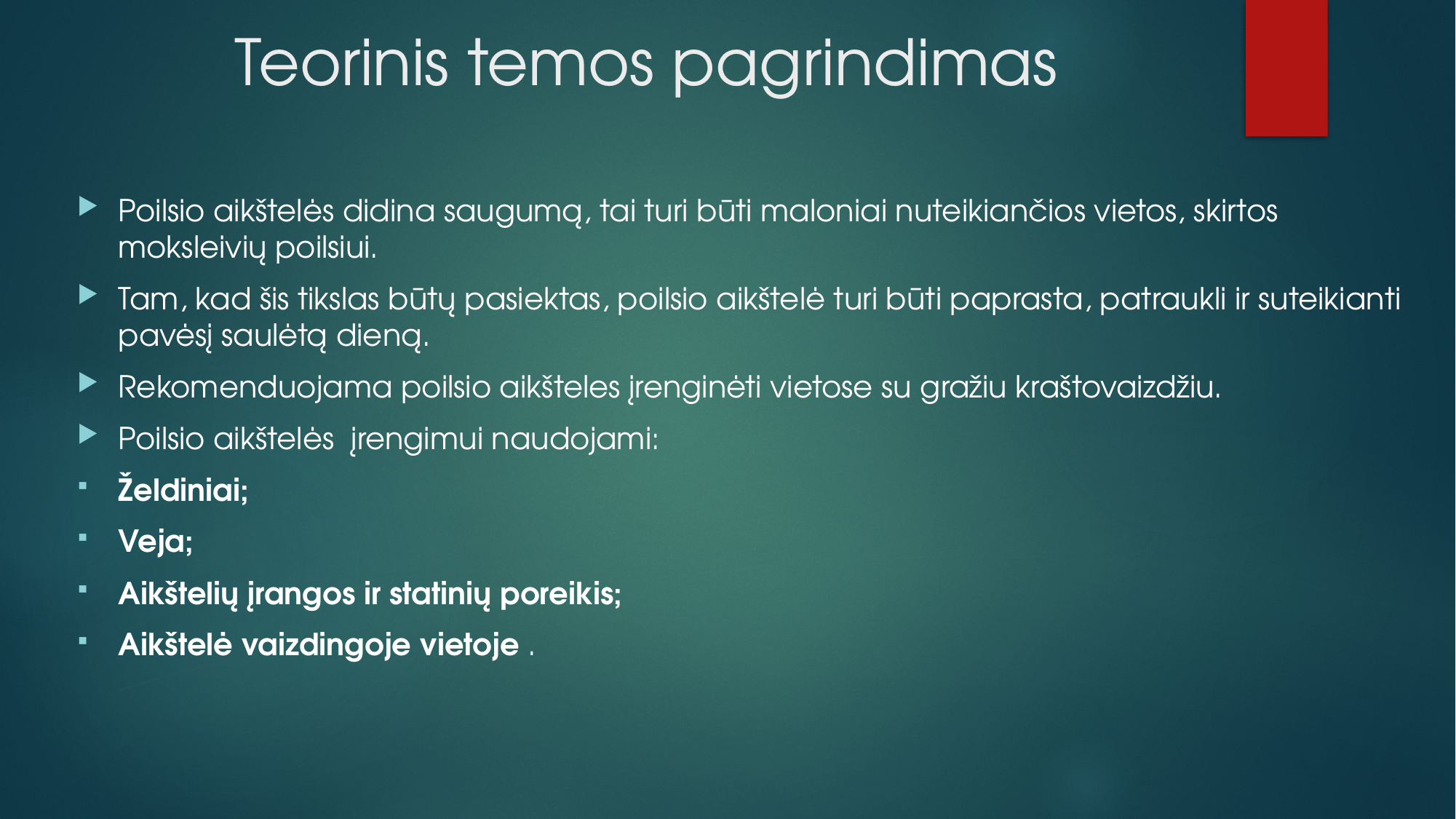

# Teorinis temos pagrindimas
Poilsio aikštelės didina saugumą, tai turi būti maloniai nuteikiančios vietos, skirtos moksleivių poilsiui.
Tam, kad šis tikslas būtų pasiektas, poilsio aikštelė turi būti paprasta, patraukli ir suteikianti pavėsį saulėtą dieną.
Rekomenduojama poilsio aikšteles įrenginėti vietose su gražiu kraštovaizdžiu.
Poilsio aikštelės  įrengimui naudojami:
Želdiniai;
Veja;
Aikštelių įrangos ir statinių poreikis;
Aikštelė vaizdingoje vietoje .